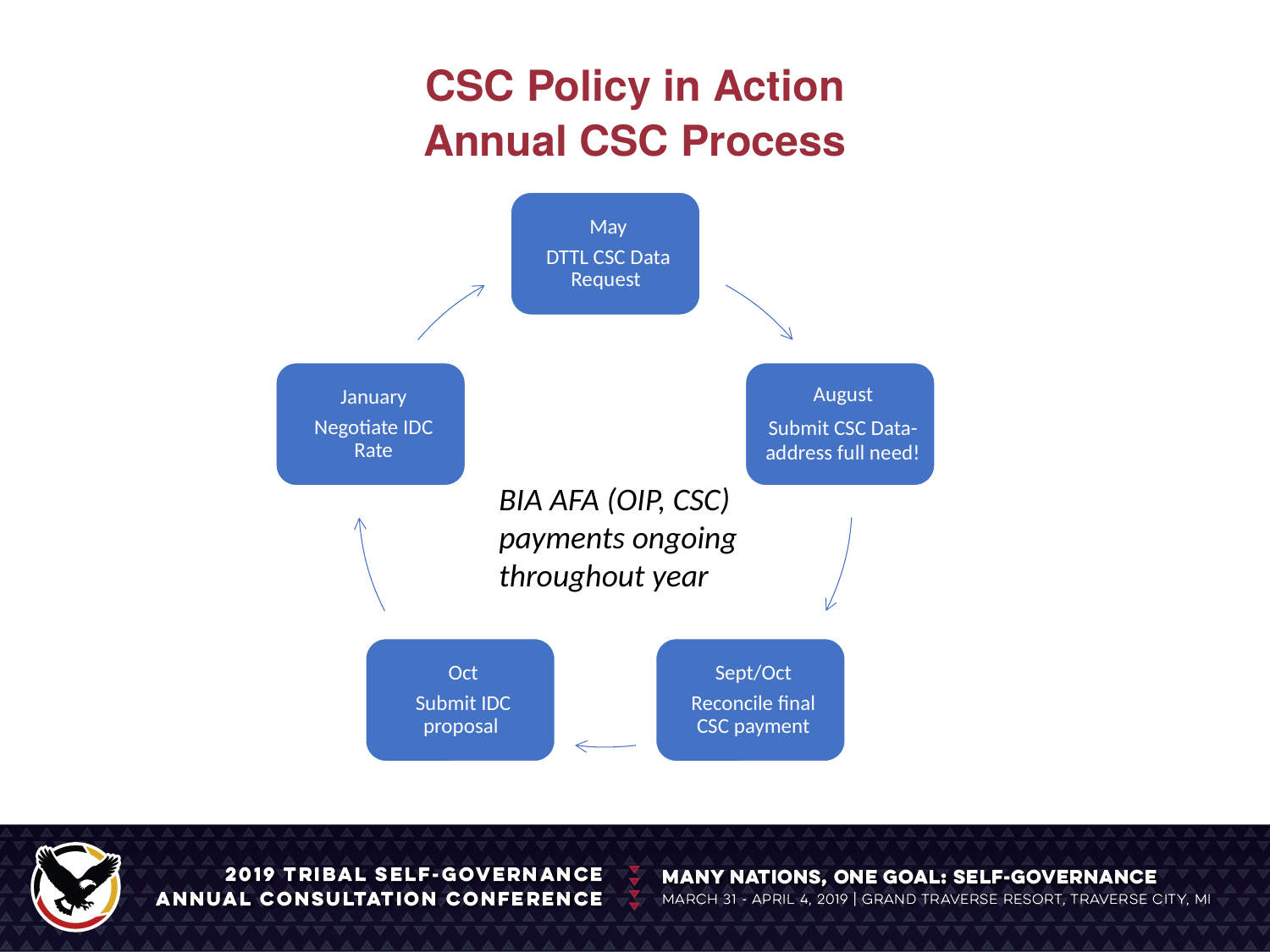

# CSC Policy in Action Annual CSC Process
May
DTTL CSC Data Request
August
Submit CSC Data-address full need!
Sept/Oct
Reconcile final CSC payment
Oct
Submit IDC proposal
January
Negotiate IDC Rate
BIA AFA (OIP, CSC) payments ongoing throughout year